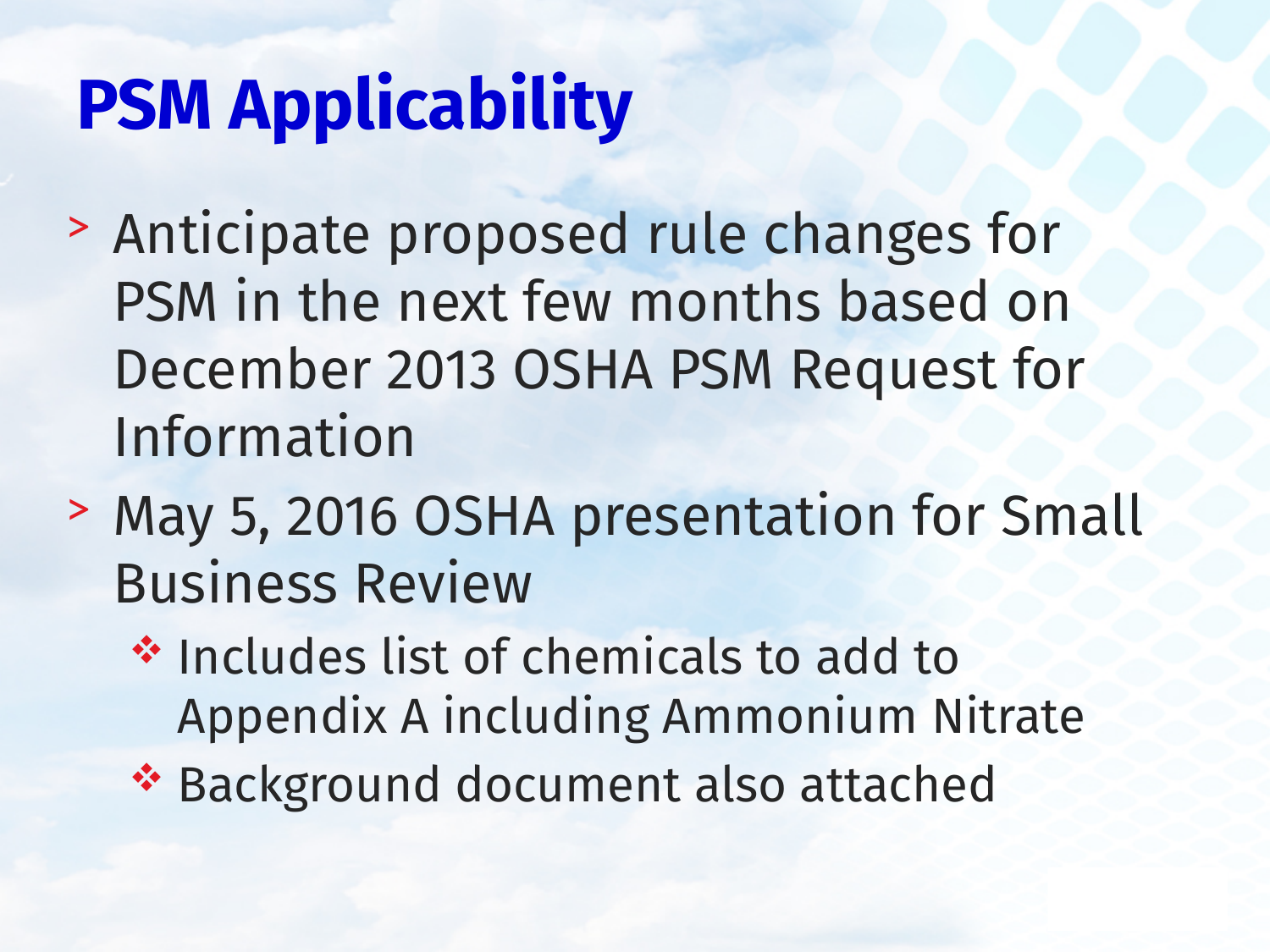

# PSM Applicability
Anticipate proposed rule changes for PSM in the next few months based on December 2013 OSHA PSM Request for Information
May 5, 2016 OSHA presentation for Small Business Review
Includes list of chemicals to add to Appendix A including Ammonium Nitrate
Background document also attached